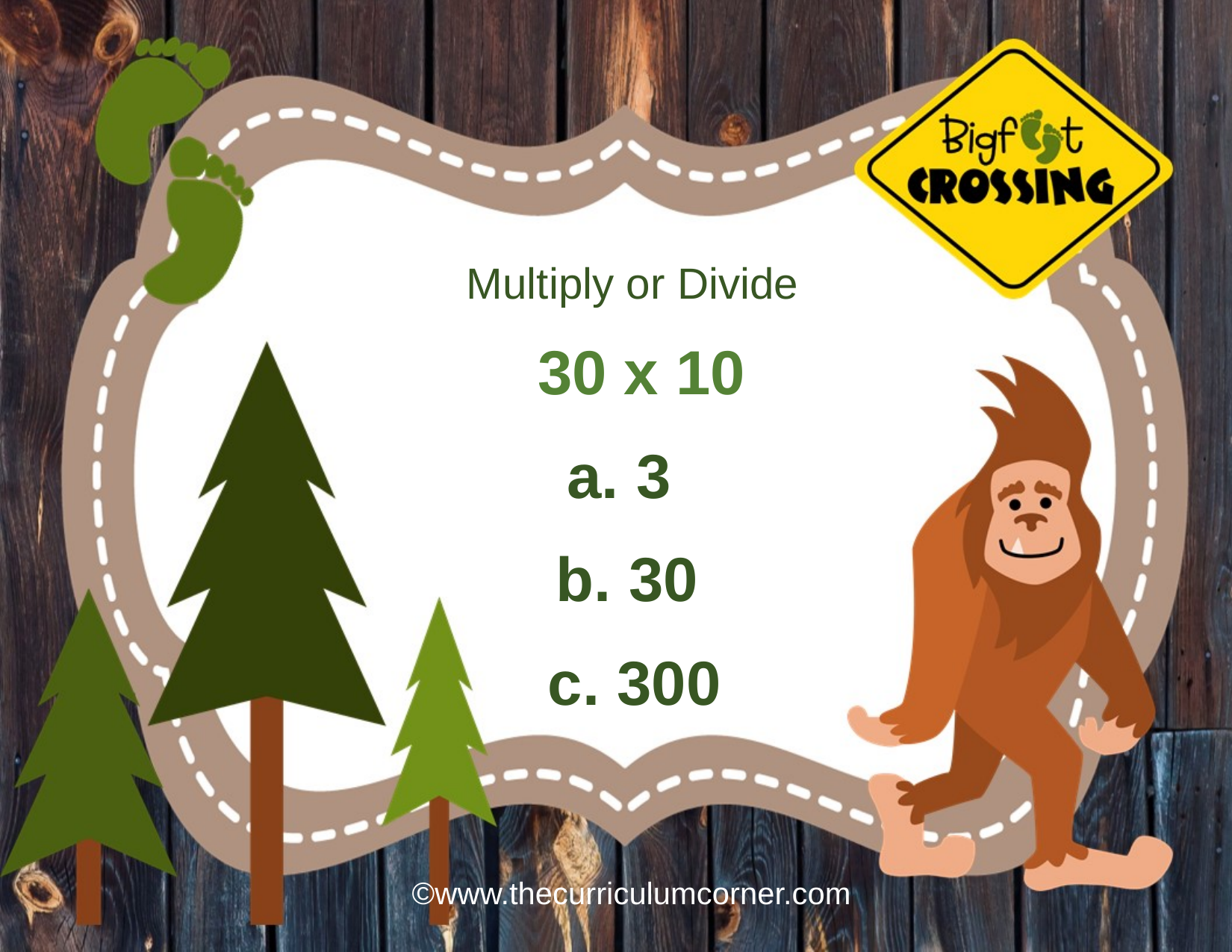

Multiply or Divide
30 x 10
a. 3
b. 30
c. 300
©www.thecurriculumcorner.com